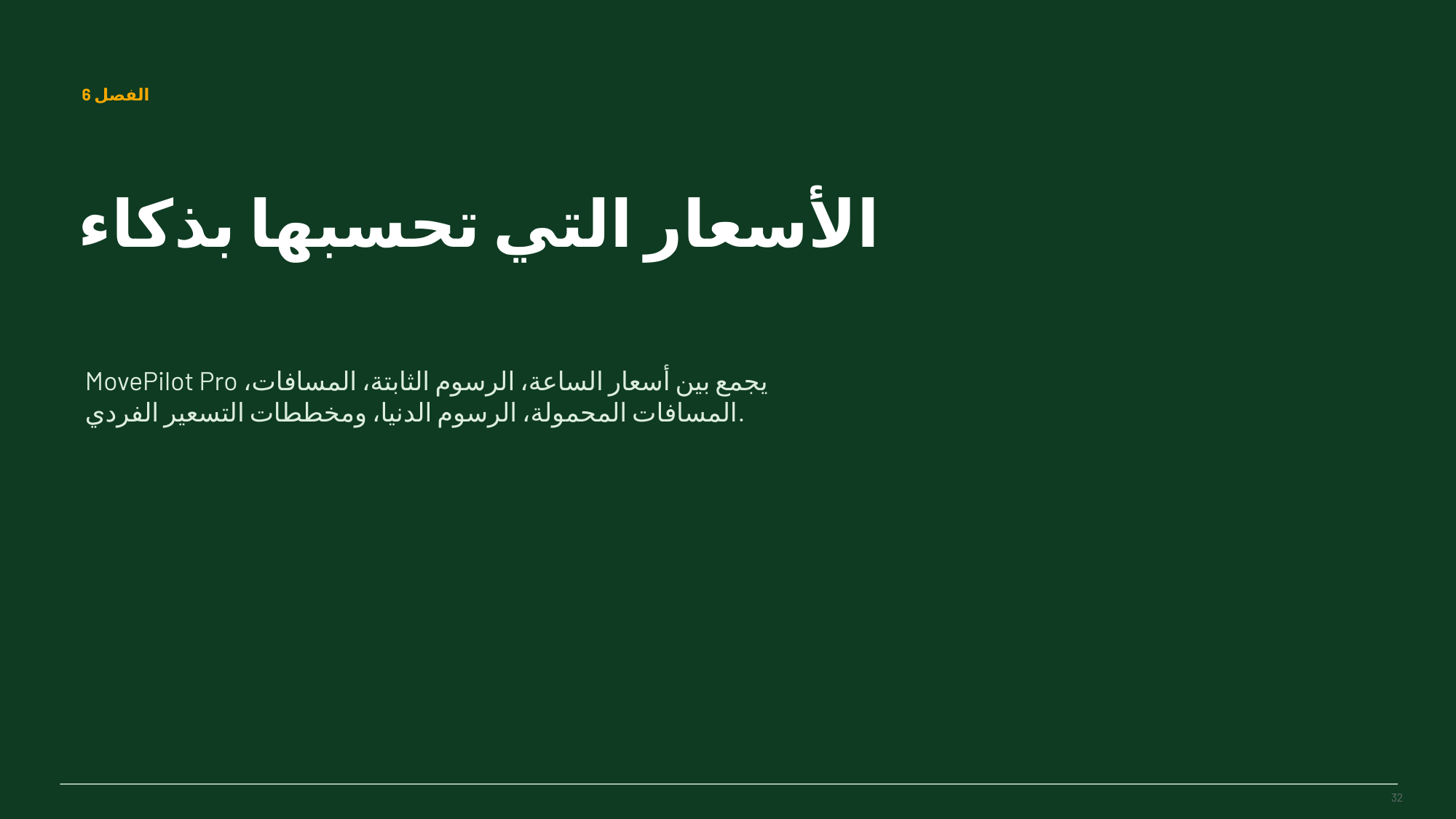

MovePilot Pro 4.0
الفصل 6
الأسعار التي تحسبها بذكاء
MovePilot Pro يجمع بين أسعار الساعة، الرسوم الثابتة، المسافات، المسافات المحمولة، الرسوم الدنيا، ومخططات التسعير الفردي.

32